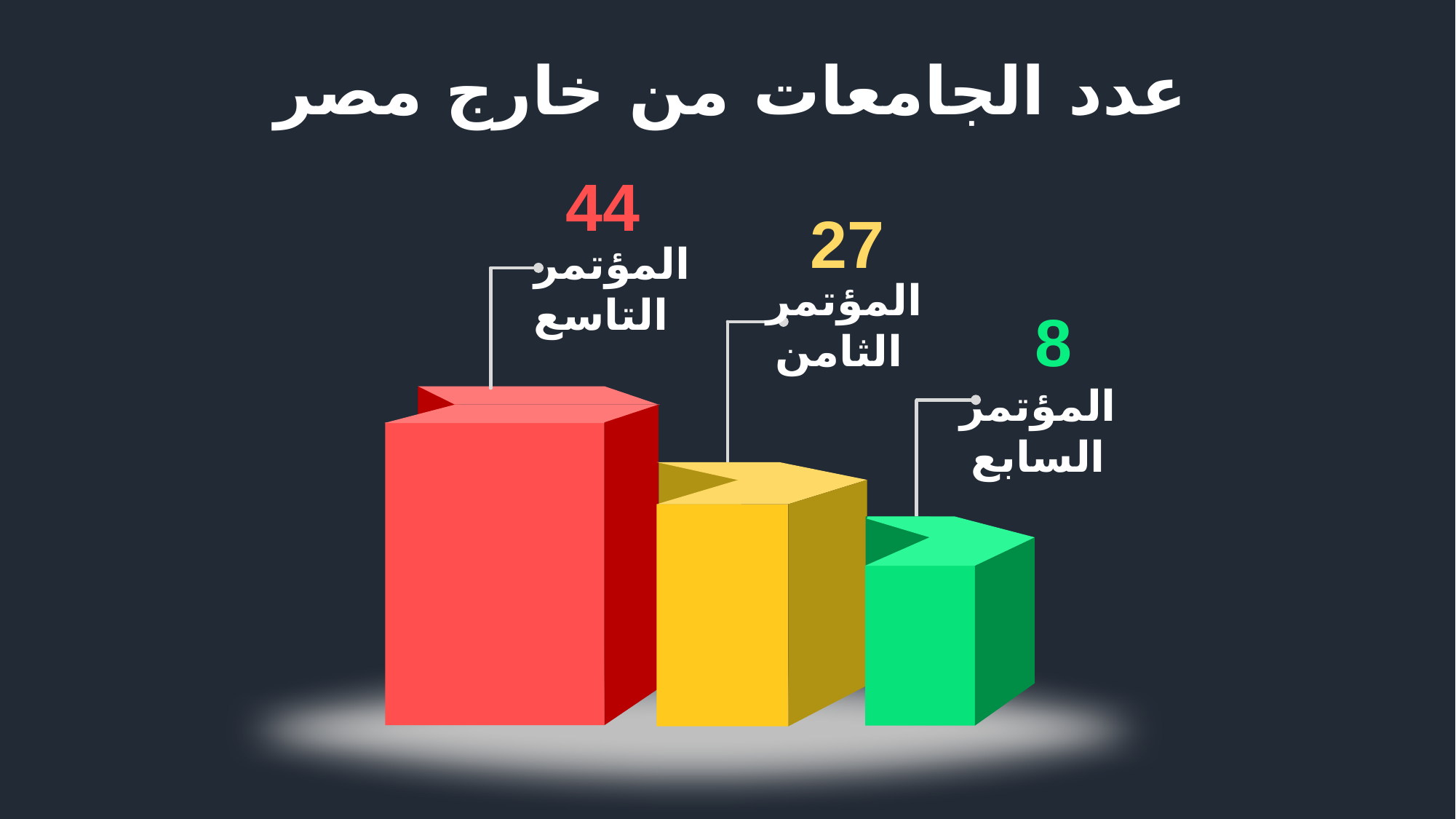

عدد الجامعات من خارج مصر
44
 المؤتمر التاسع
27
المؤتمر الثامن
8
المؤتمر السابع